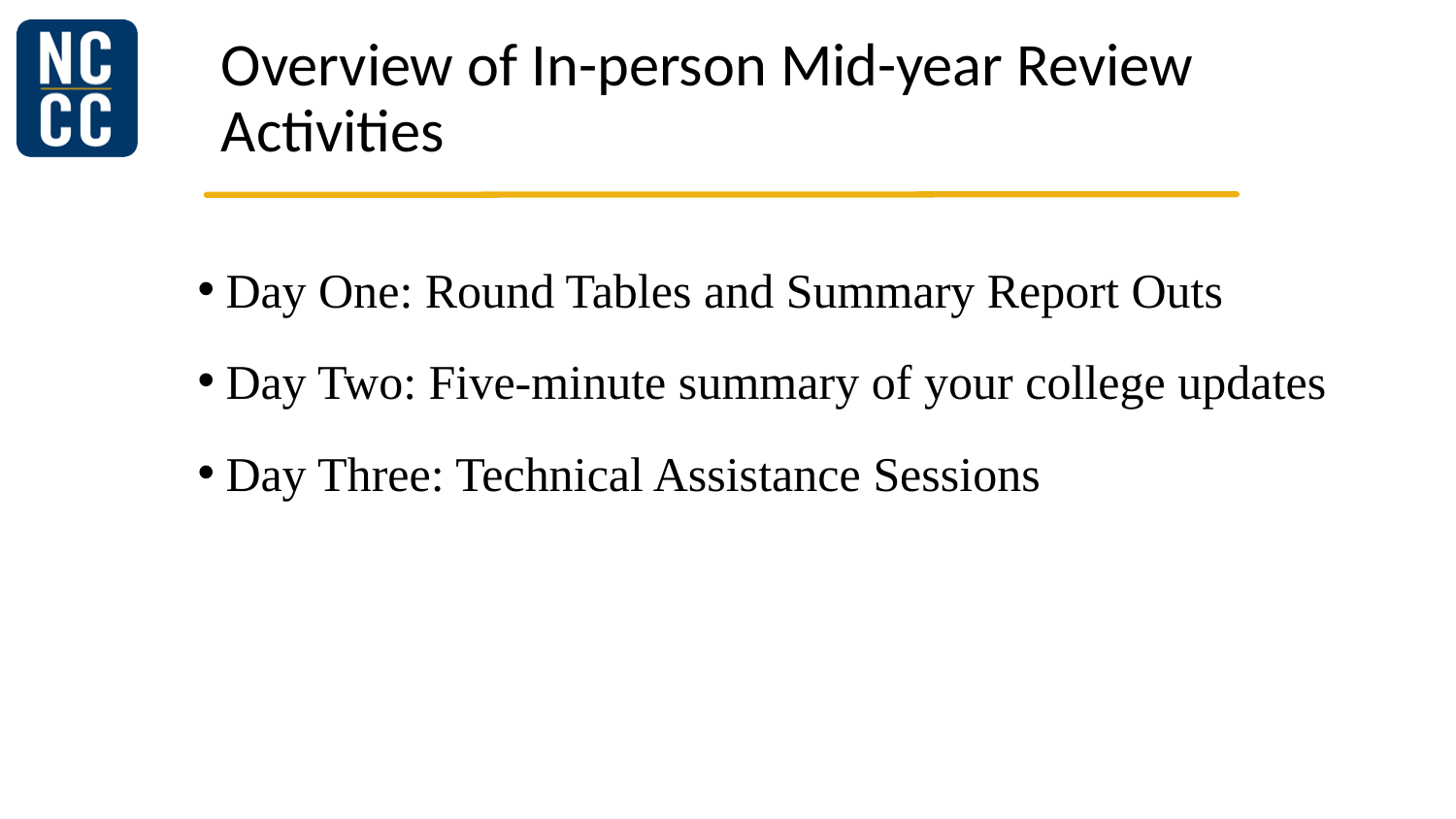

# Overview of In-person Mid-year Review Activities
Day One: Round Tables and Summary Report Outs
Day Two: Five-minute summary of your college updates
Day Three: Technical Assistance Sessions